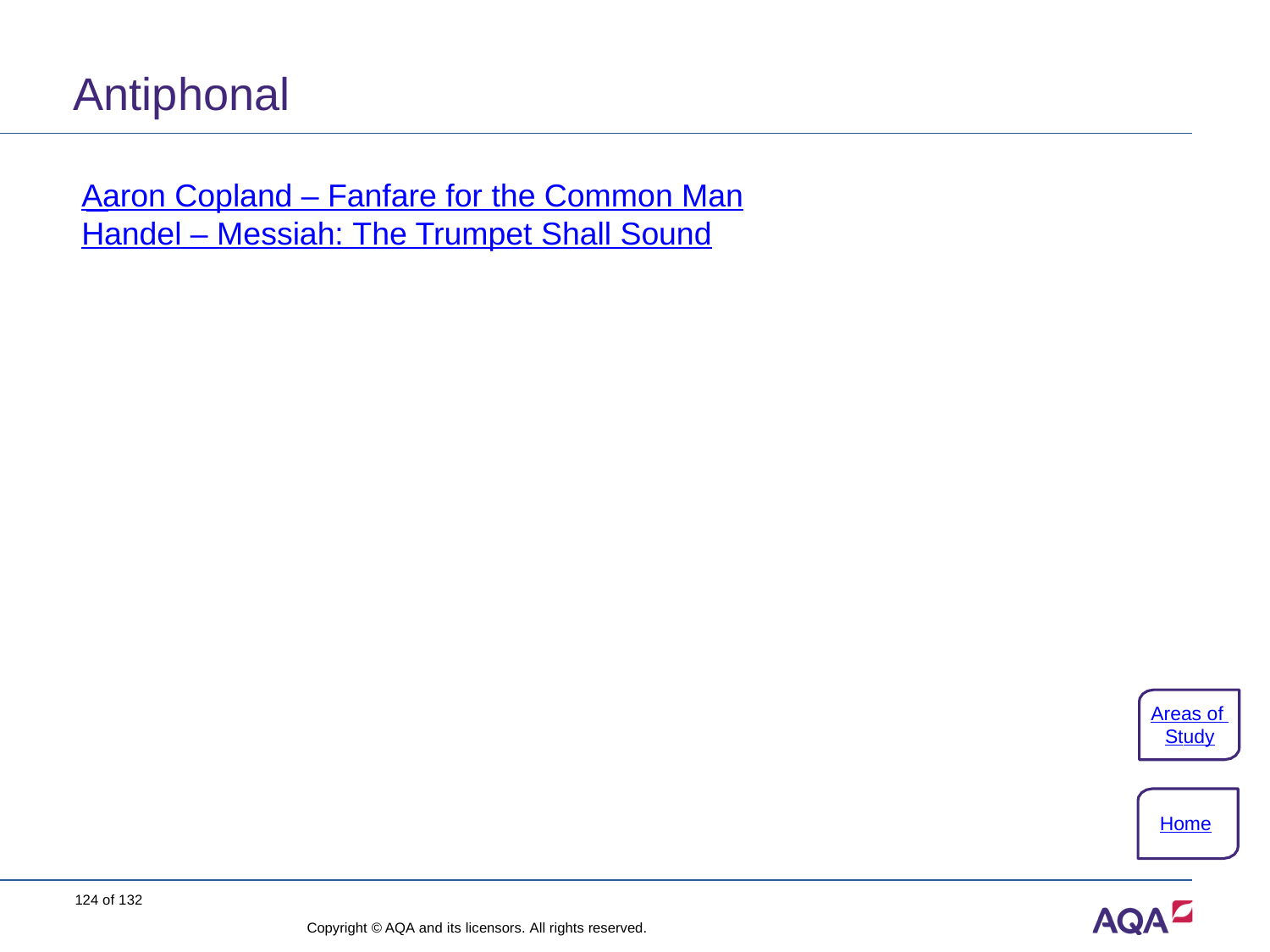

# Antiphonal
Aaron Copland – Fanfare for the Common Man
Handel – Messiah: The Trumpet Shall Sound

Areas of Study

Home
124 of 132
Copyright © AQA and its licensors. All rights reserved.